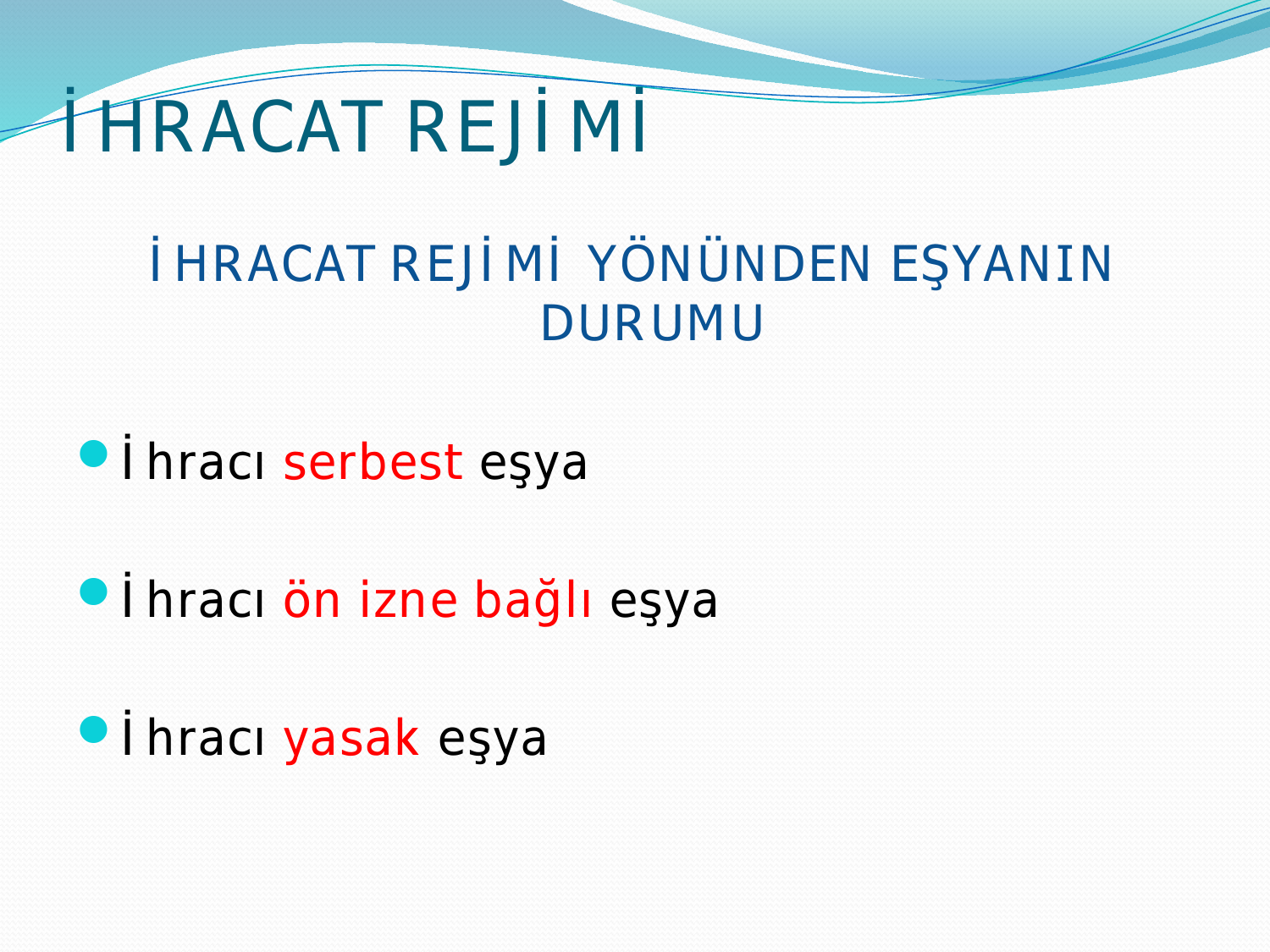

# İHRACAT REJİMİ
İHRACAT REJİMİ YÖNÜNDEN EŞYANIN DURUMU

İhracı serbest eşya

İhracı ön izne bağlı eşya

İhracı yasak eşya